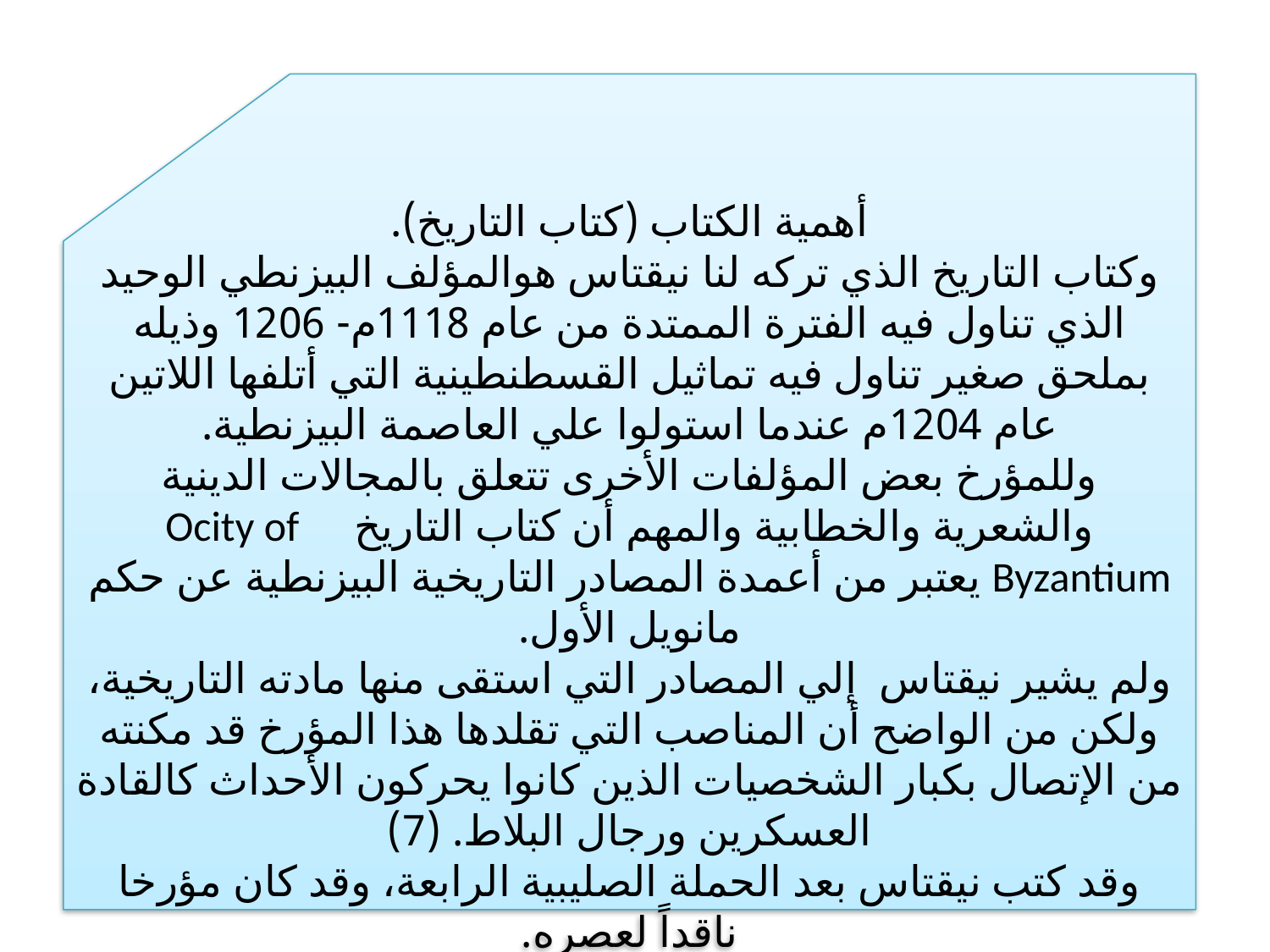

أهمية الكتاب (كتاب التاريخ).
وكتاب التاريخ الذي تركه لنا نيقتاس هوالمؤلف البيزنطي الوحيد الذي تناول فيه الفترة الممتدة من عام 1118م- 1206 وذيله بملحق صغير تناول فيه تماثيل القسطنطينية التي أتلفها اللاتين عام 1204م عندما استولوا علي العاصمة البيزنطية.
وللمؤرخ بعض المؤلفات الأخرى تتعلق بالمجالات الدينية والشعرية والخطابية والمهم أن كتاب التاريخ     Ocity of Byzantium يعتبر من أعمدة المصادر التاريخية البيزنطية عن حكم مانويل الأول.
ولم يشير نيقتاس  إلي المصادر التي استقى منها مادته التاريخية، ولكن من الواضح أن المناصب التي تقلدها هذا المؤرخ قد مكنته من الإتصال بكبار الشخصيات الذين كانوا يحركون الأحداث كالقادة العسكرين ورجال البلاط. (7)
وقد كتب نيقتاس بعد الحملة الصليبية الرابعة، وقد كان مؤرخا ناقداً لعصره.